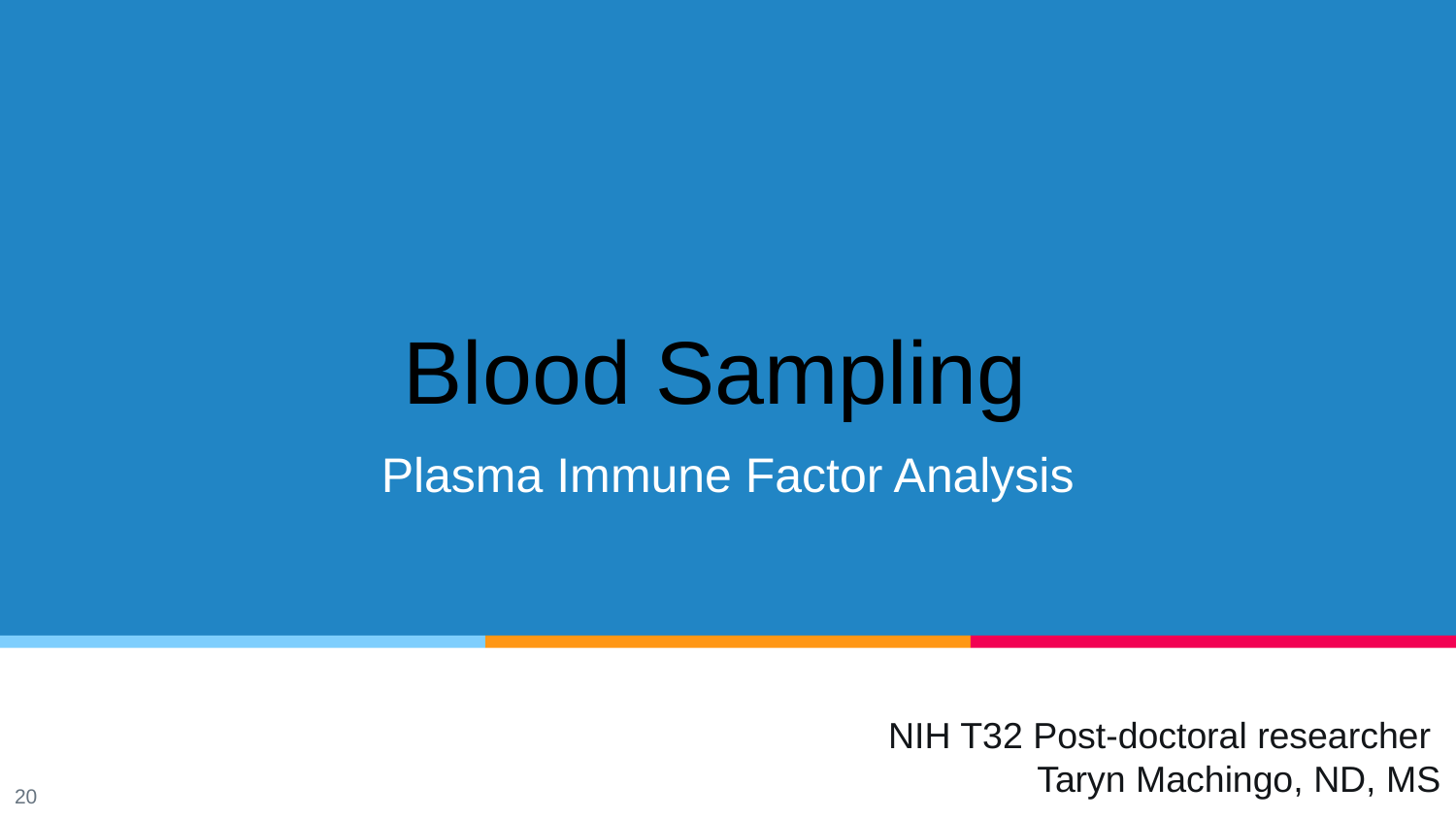

# Blood Sampling
Plasma Immune Factor Analysis

NIH T32 Post-doctoral researcher ​
Taryn Machingo, ND, MS
20